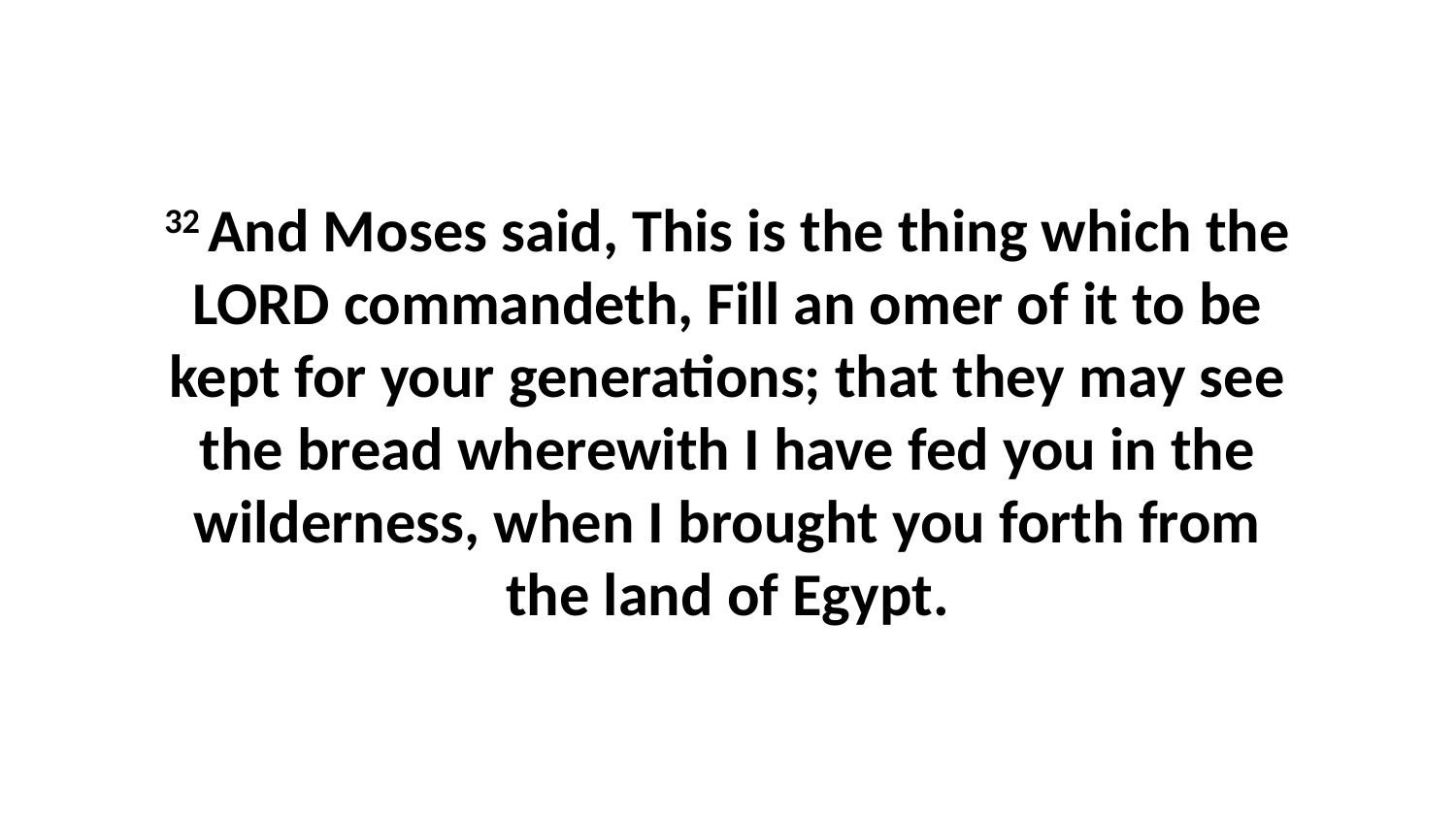

32 And Moses said, This is the thing which the LORD commandeth, Fill an omer of it to be kept for your generations; that they may see the bread wherewith I have fed you in the wilderness, when I brought you forth from the land of Egypt.